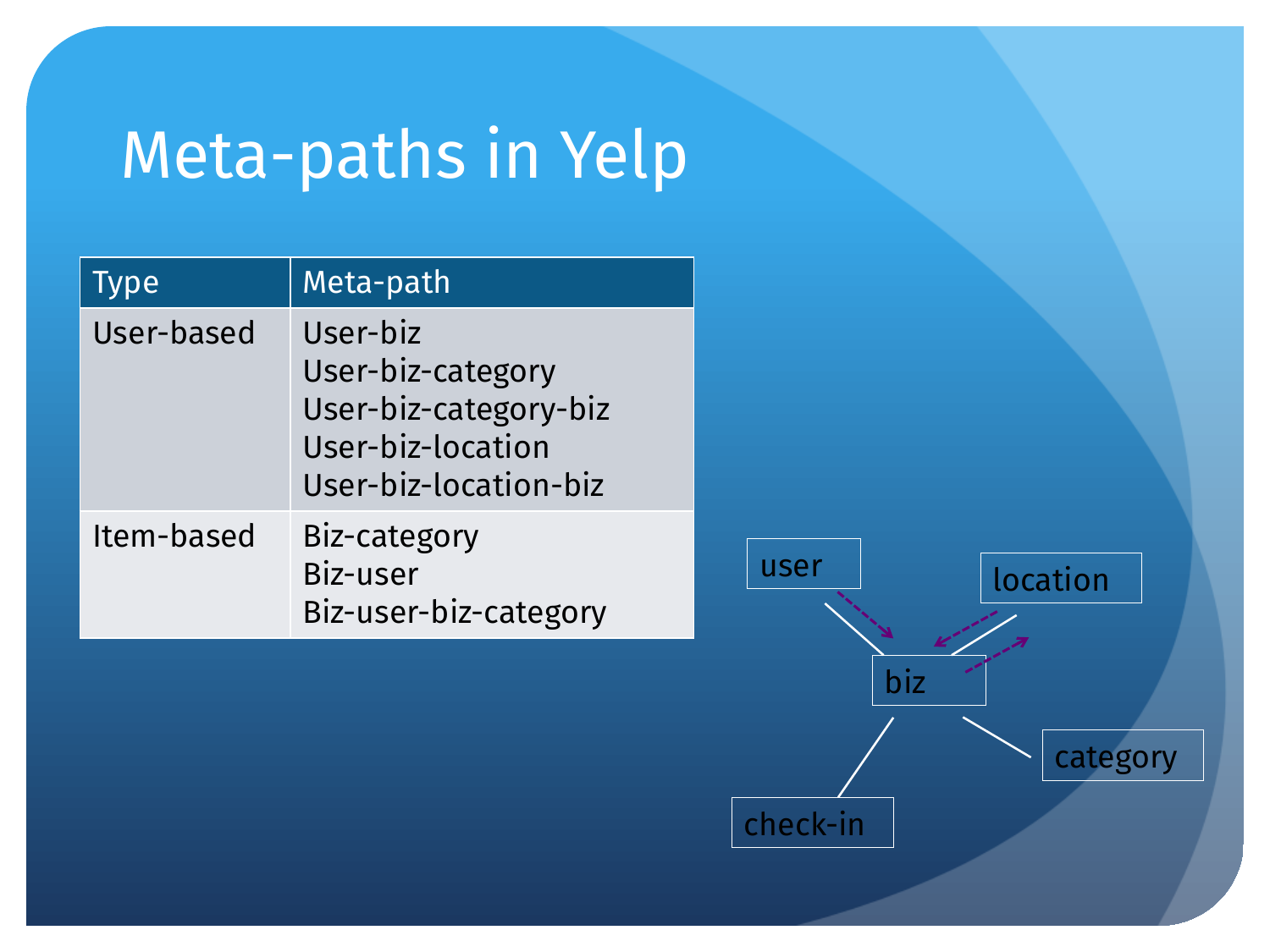

# Meta-paths in Yelp
| Type | Meta-path |
| --- | --- |
| User-based | User-biz User-biz-category User-biz-category-biz User-biz-location User-biz-location-biz |
| Item-based | Biz-category Biz-user Biz-user-biz-category |
user
location
biz
category
check-in